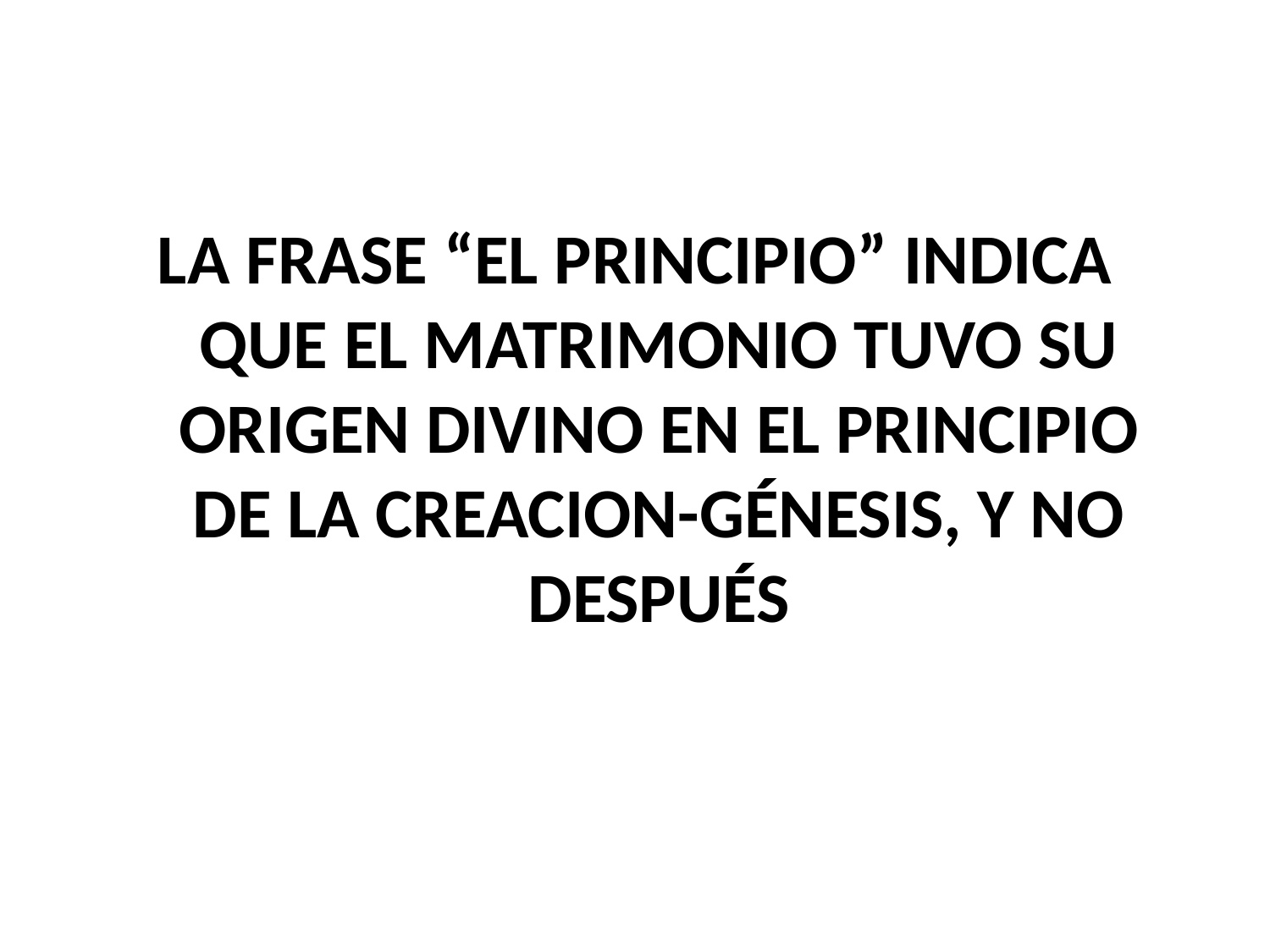

LA FRASE “EL PRINCIPIO” INDICA QUE EL MATRIMONIO TUVO SU ORIGEN DIVINO EN EL PRINCIPIO DE LA CREACION-GÉNESIS, Y NO DESPUÉS